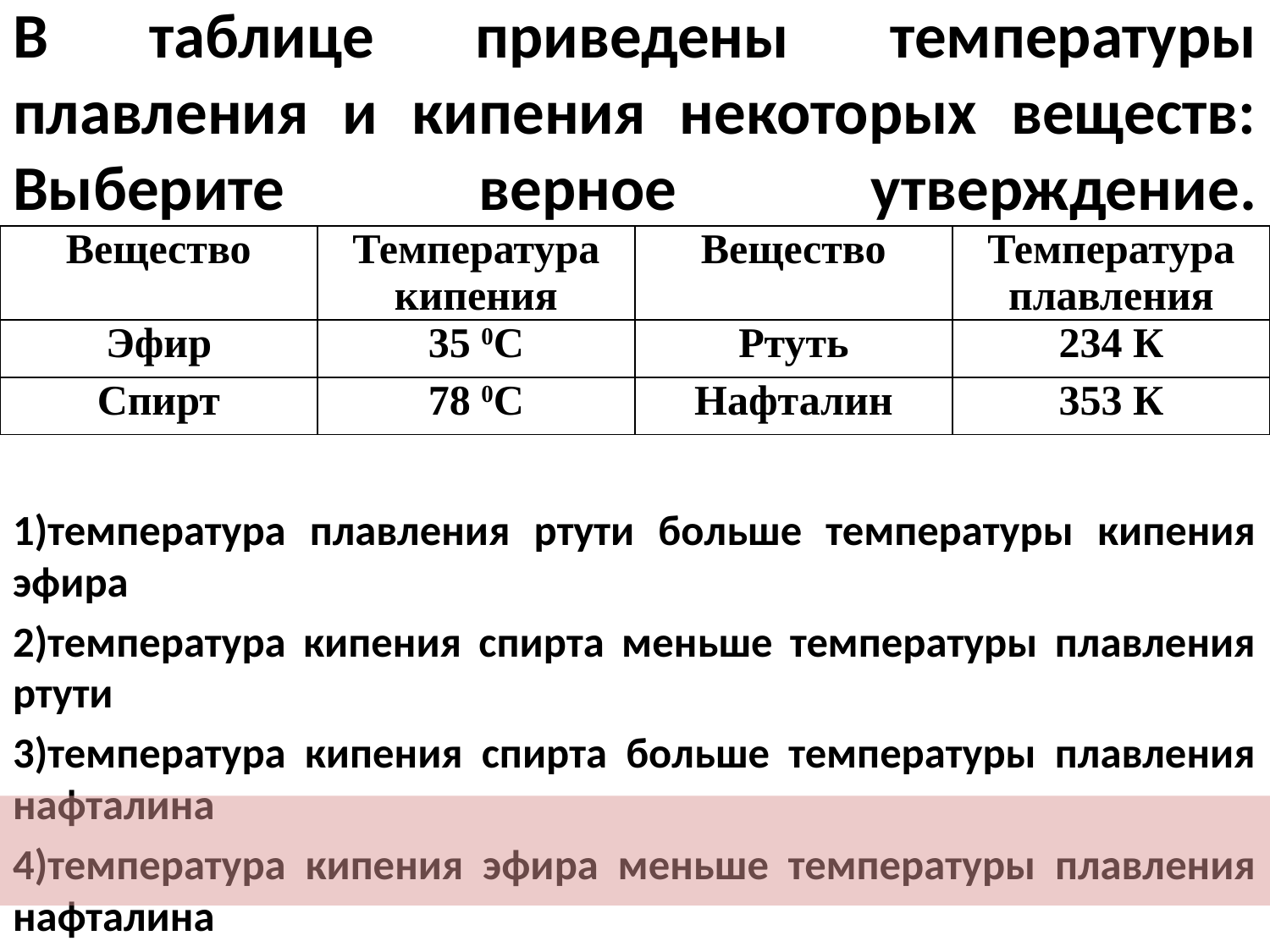

# В таблице приведены температуры плавления и кипения некоторых веществ: Выберите верное утверждение.
| Вещество | Температура кипения | Вещество | Температура плавления |
| --- | --- | --- | --- |
| Эфир | 35 0С | Ртуть | 234 К |
| Спирт | 78 0С | Нафталин | 353 К |

1)температура плавления ртути больше температуры кипения эфира
2)температура кипения спирта меньше температуры плавления ртути
3)температура кипения спирта больше температуры плавления нафталина
4)температура кипения эфира меньше температуры плавления нафталина